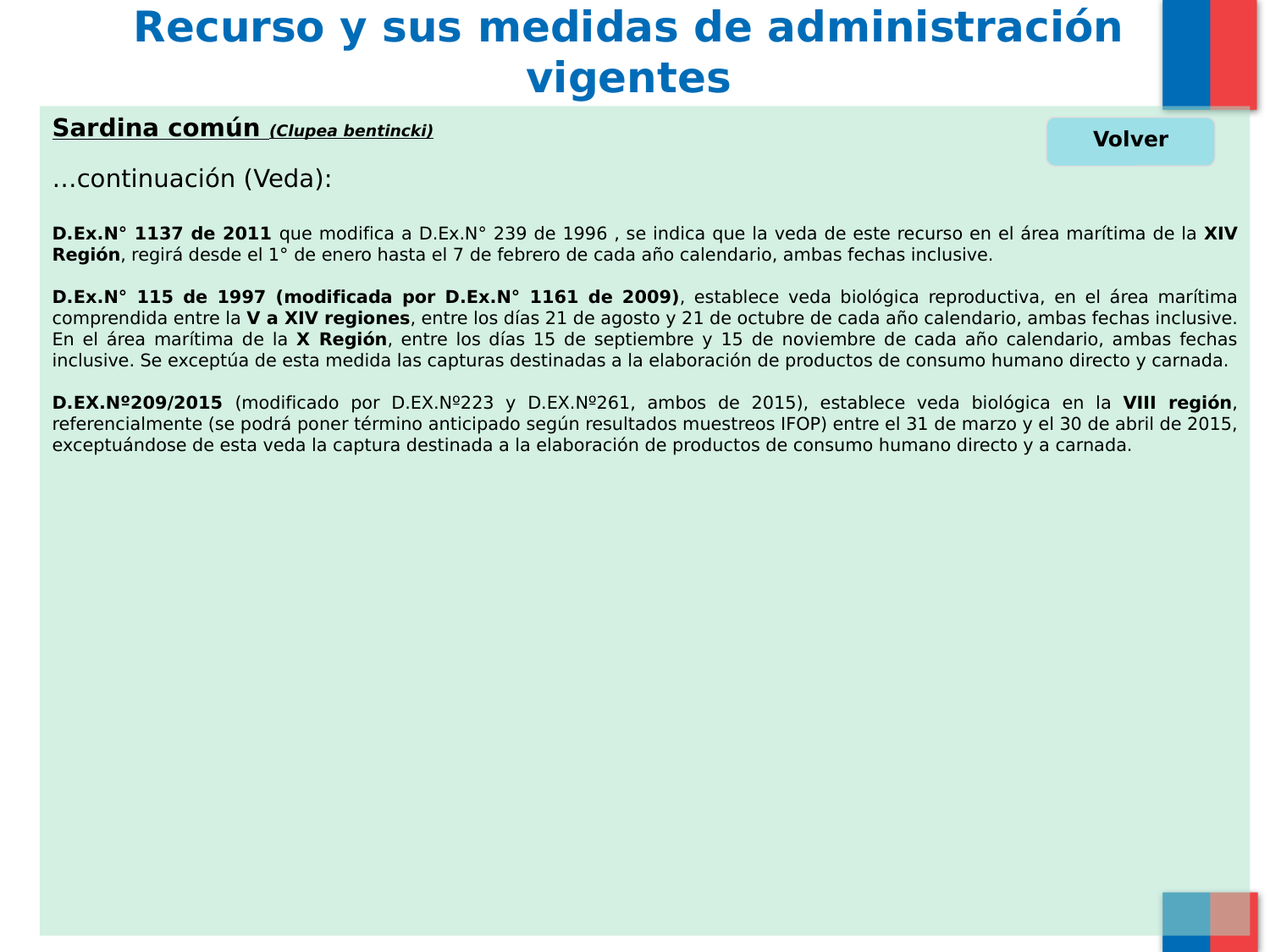

# Recurso y sus medidas de administración vigentes
Sardina común (Clupea bentincki)

…continuación (Veda):

D.Ex.N° 1137 de 2011 que modifica a D.Ex.N° 239 de 1996 , se indica que la veda de este recurso en el área marítima de la XIV Región, regirá desde el 1° de enero hasta el 7 de febrero de cada año calendario, ambas fechas inclusive.

D.Ex.N° 115 de 1997 (modificada por D.Ex.N° 1161 de 2009), establece veda biológica reproductiva, en el área marítima comprendida entre la V a XIV regiones, entre los días 21 de agosto y 21 de octubre de cada año calendario, ambas fechas inclusive. En el área marítima de la X Región, entre los días 15 de septiembre y 15 de noviembre de cada año calendario, ambas fechas inclusive. Se exceptúa de esta medida las capturas destinadas a la elaboración de productos de consumo humano directo y carnada.

D.EX.Nº209/2015 (modificado por D.EX.Nº223 y D.EX.Nº261, ambos de 2015), establece veda biológica en la VIII región, referencialmente (se podrá poner término anticipado según resultados muestreos IFOP) entre el 31 de marzo y el 30 de abril de 2015, exceptuándose de esta veda la captura destinada a la elaboración de productos de consumo humano directo y a carnada.

Volver